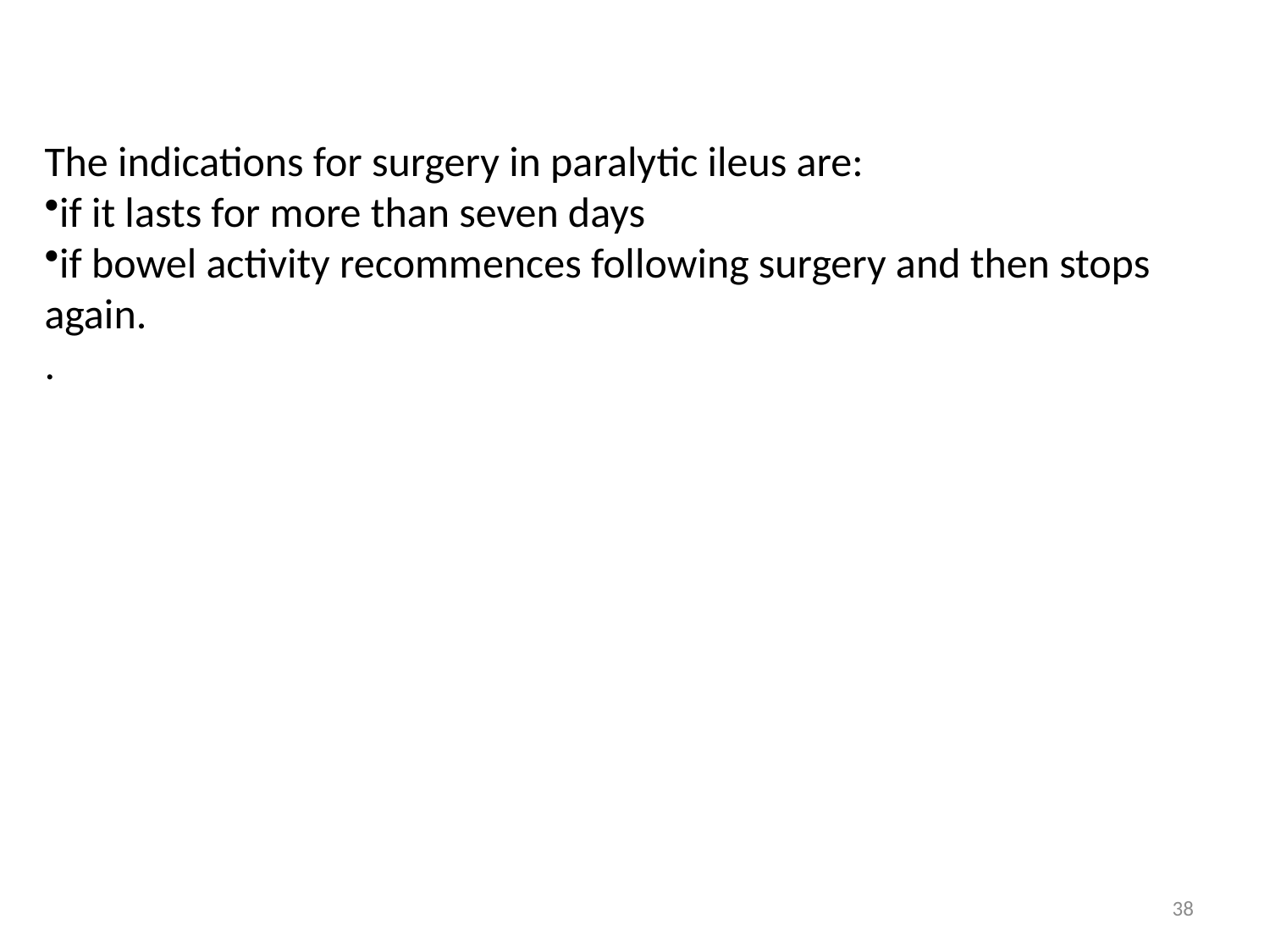

The indications for surgery in paralytic ileus are:
if it lasts for more than seven days
if bowel activity recommences following surgery and then stops again.
.
38